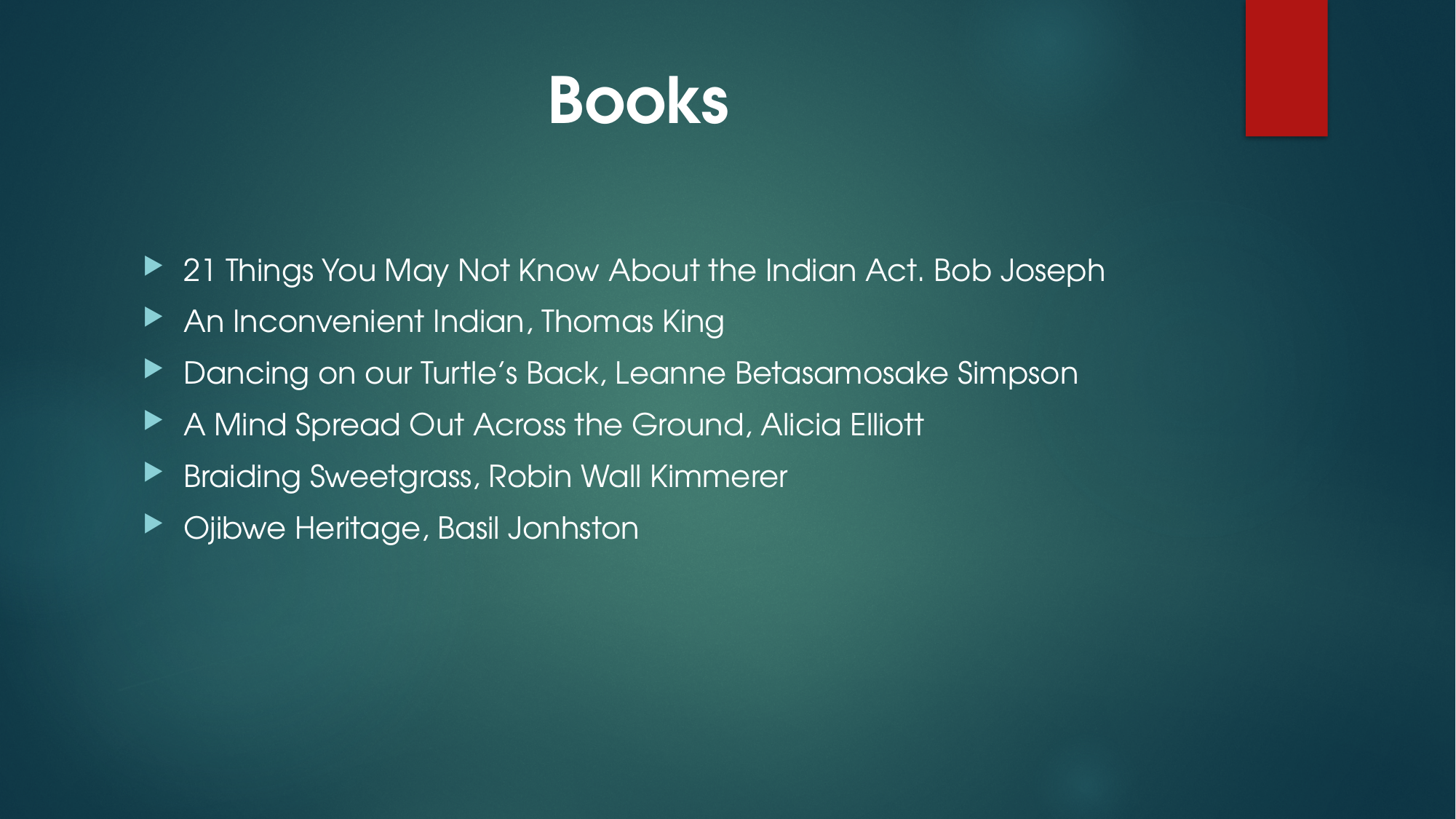

# Books
21 Things You May Not Know About the Indian Act. Bob Joseph
An Inconvenient Indian, Thomas King
Dancing on our Turtle’s Back, Leanne Betasamosake Simpson
A Mind Spread Out Across the Ground, Alicia Elliott
Braiding Sweetgrass, Robin Wall Kimmerer
Ojibwe Heritage, Basil Jonhston